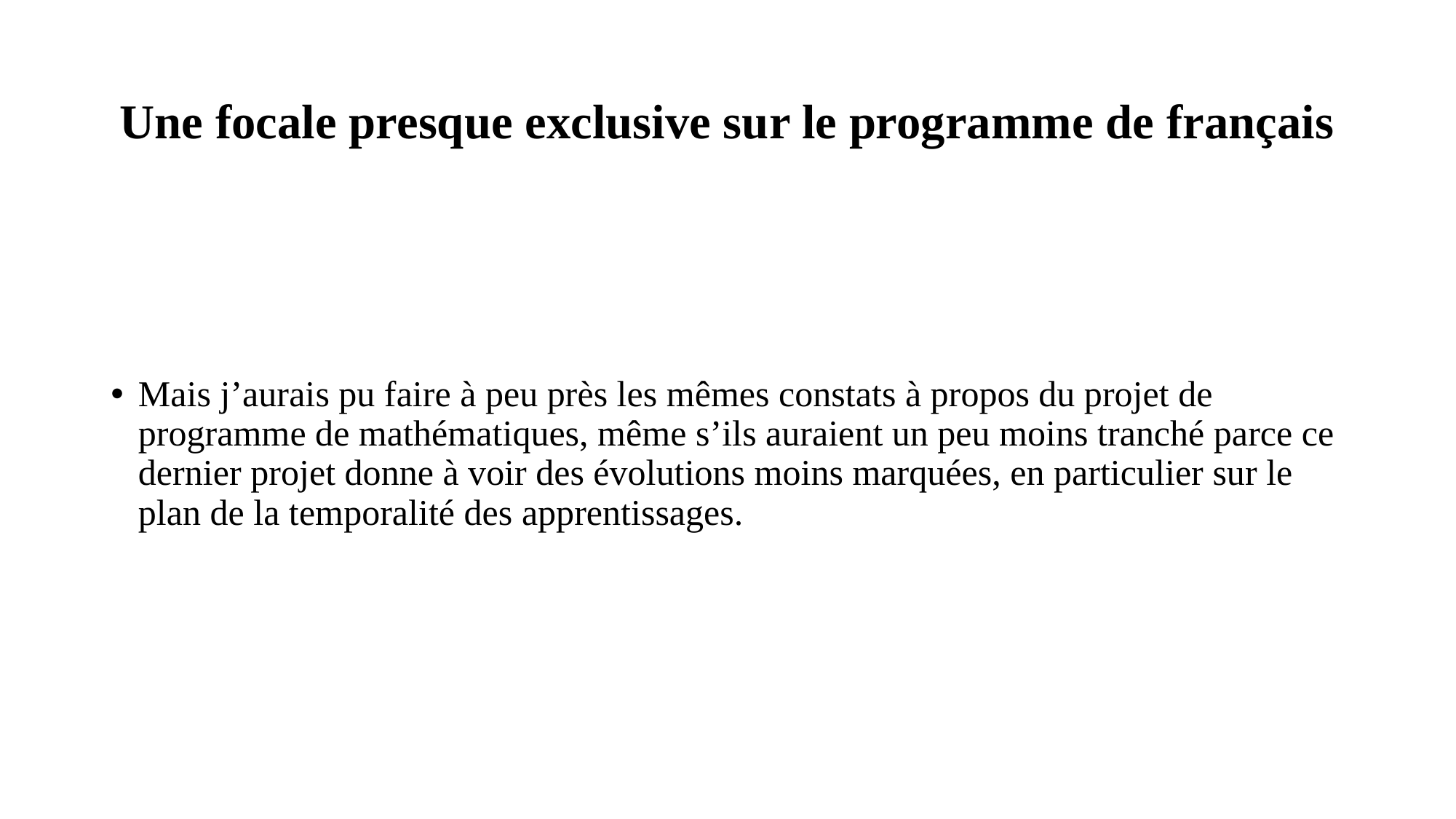

# Une focale presque exclusive sur le programme de français
Mais j’aurais pu faire à peu près les mêmes constats à propos du projet de programme de mathématiques, même s’ils auraient un peu moins tranché parce ce dernier projet donne à voir des évolutions moins marquées, en particulier sur le plan de la temporalité des apprentissages.